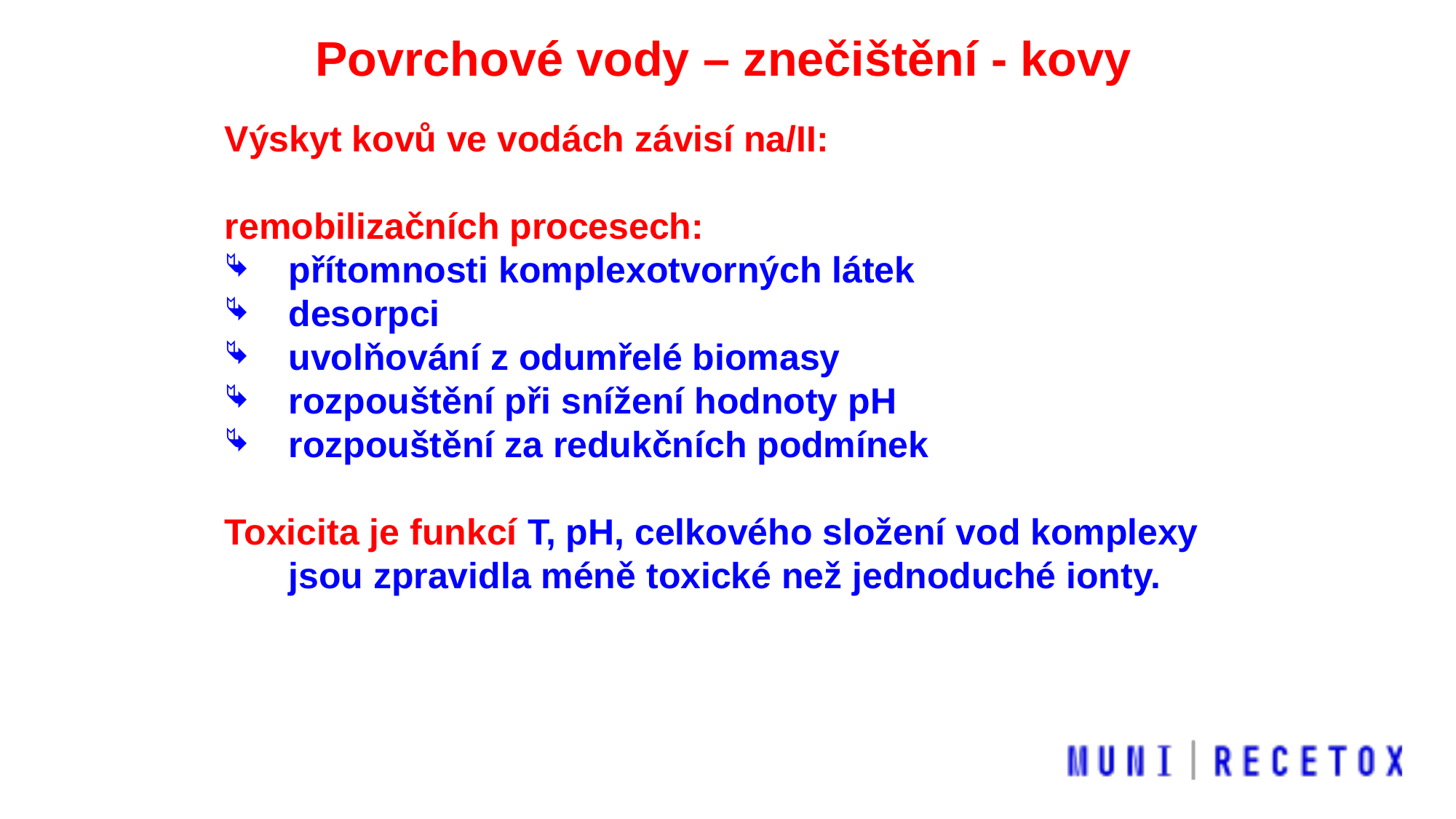

Povrchové vody – znečištění - kovy
Výskyt kovů ve vodách závisí na/II:

remobilizačních procesech:
přítomnosti komplexotvorných látek
desorpci
uvolňování z odumřelé biomasy
rozpouštění při snížení hodnoty pH
rozpouštění za redukčních podmínek

Toxicita je funkcí T, pH, celkového složení vod komplexy jsou zpravidla méně toxické než jednoduché ionty.